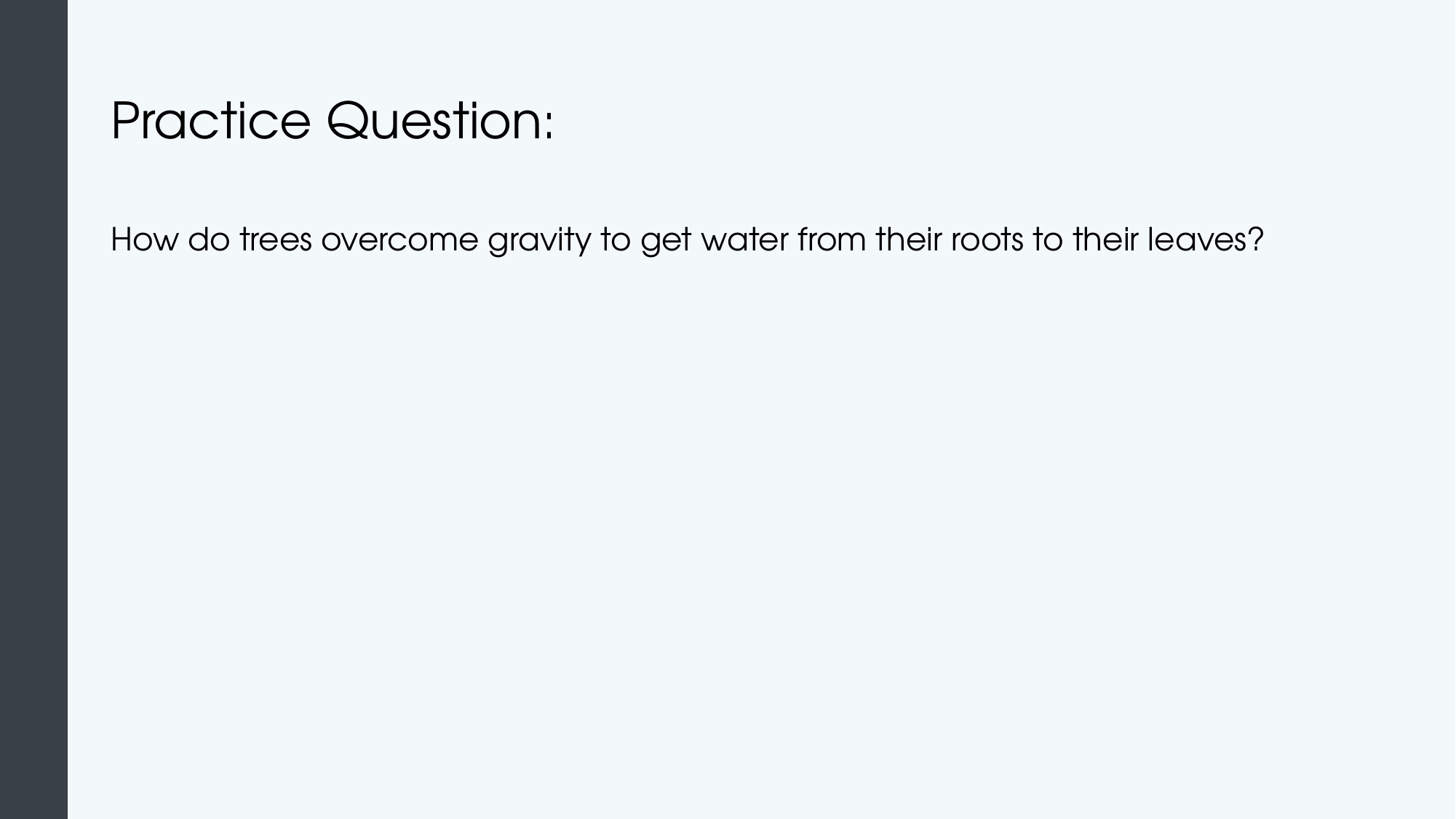

# Practice Question:
How do trees overcome gravity to get water from their roots to their leaves?